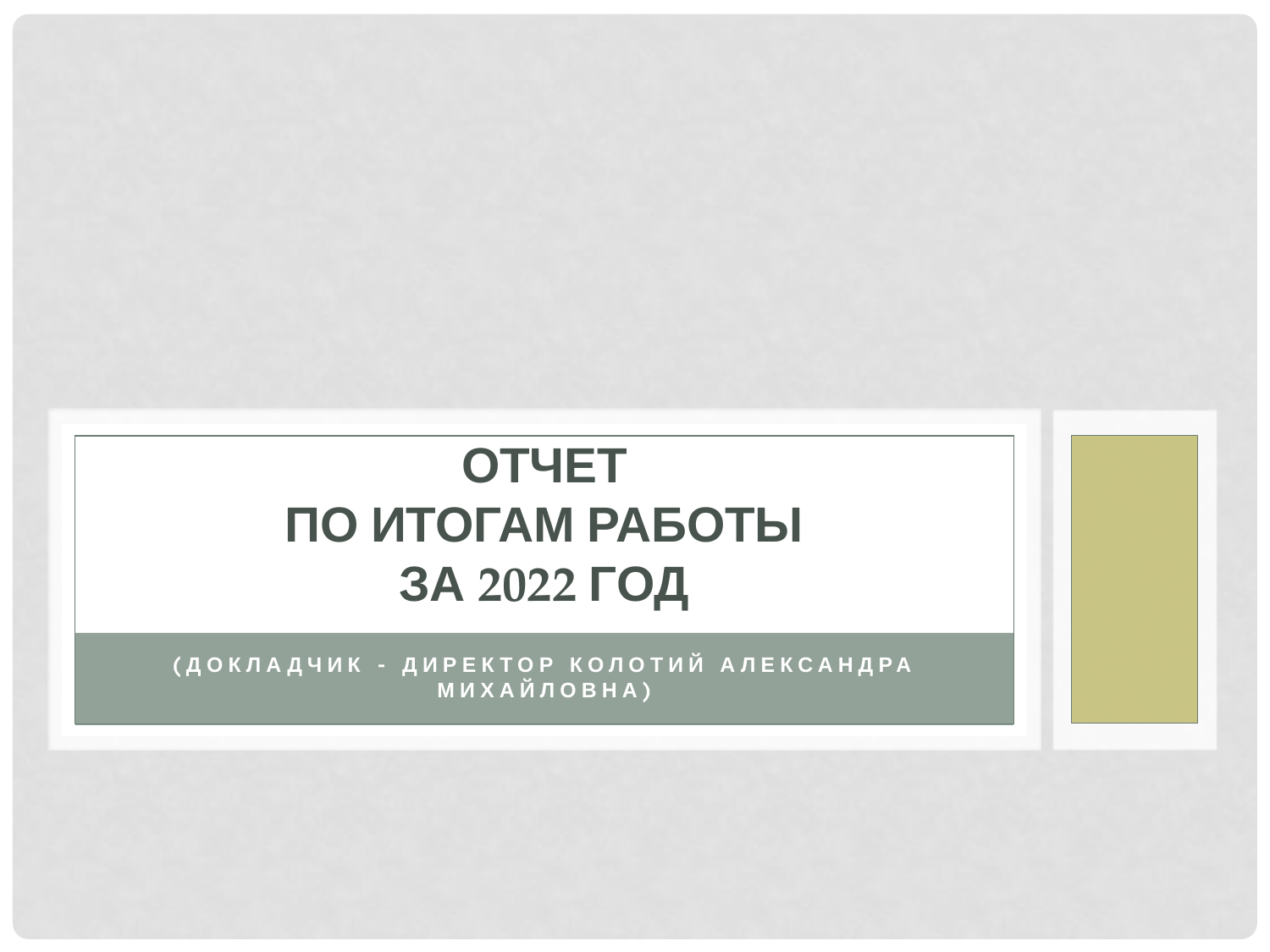

# Отчет по итогам работы за 2022 год
(докладчик - директор Колотий Александра Михайловна)